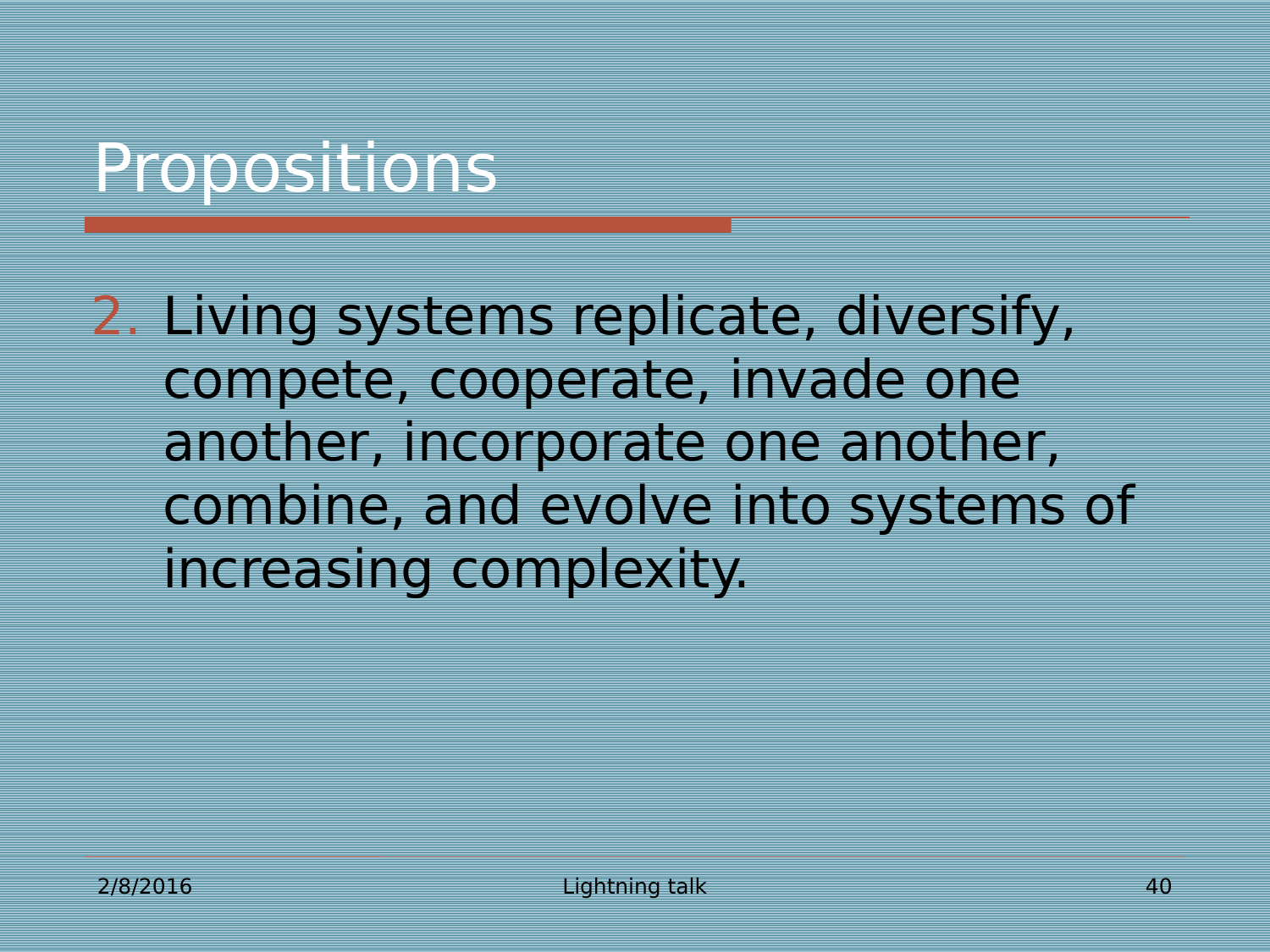

# Propositions
Living systems replicate, diversify, compete, cooperate, invade one another, incorporate one another, combine, and evolve into systems of increasing complexity.
2/8/2016
Lightning talk
40